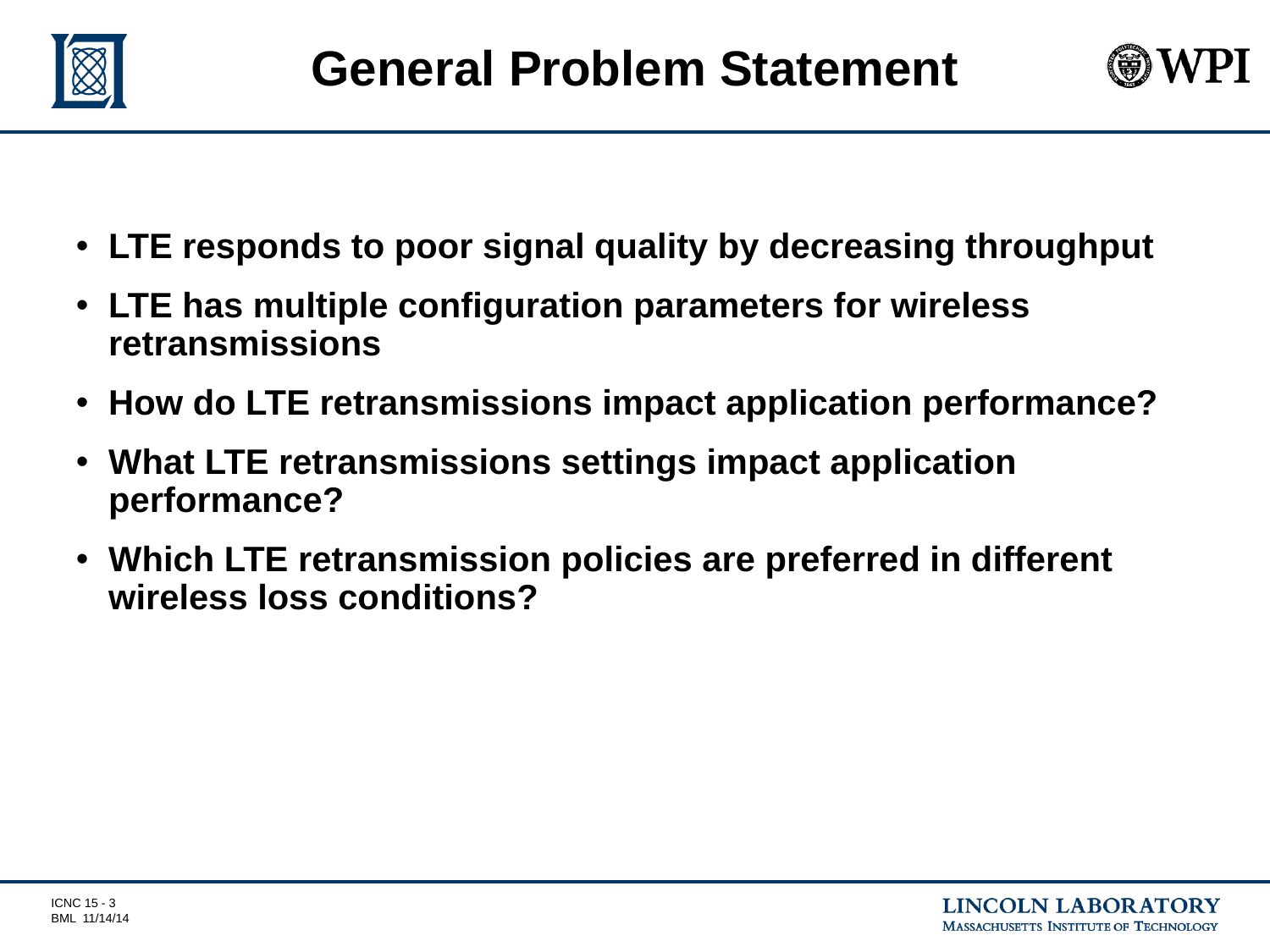

# General Problem Statement
LTE responds to poor signal quality by decreasing throughput
LTE has multiple configuration parameters for wireless retransmissions
How do LTE retransmissions impact application performance?
What LTE retransmissions settings impact application performance?
Which LTE retransmission policies are preferred in different wireless loss conditions?